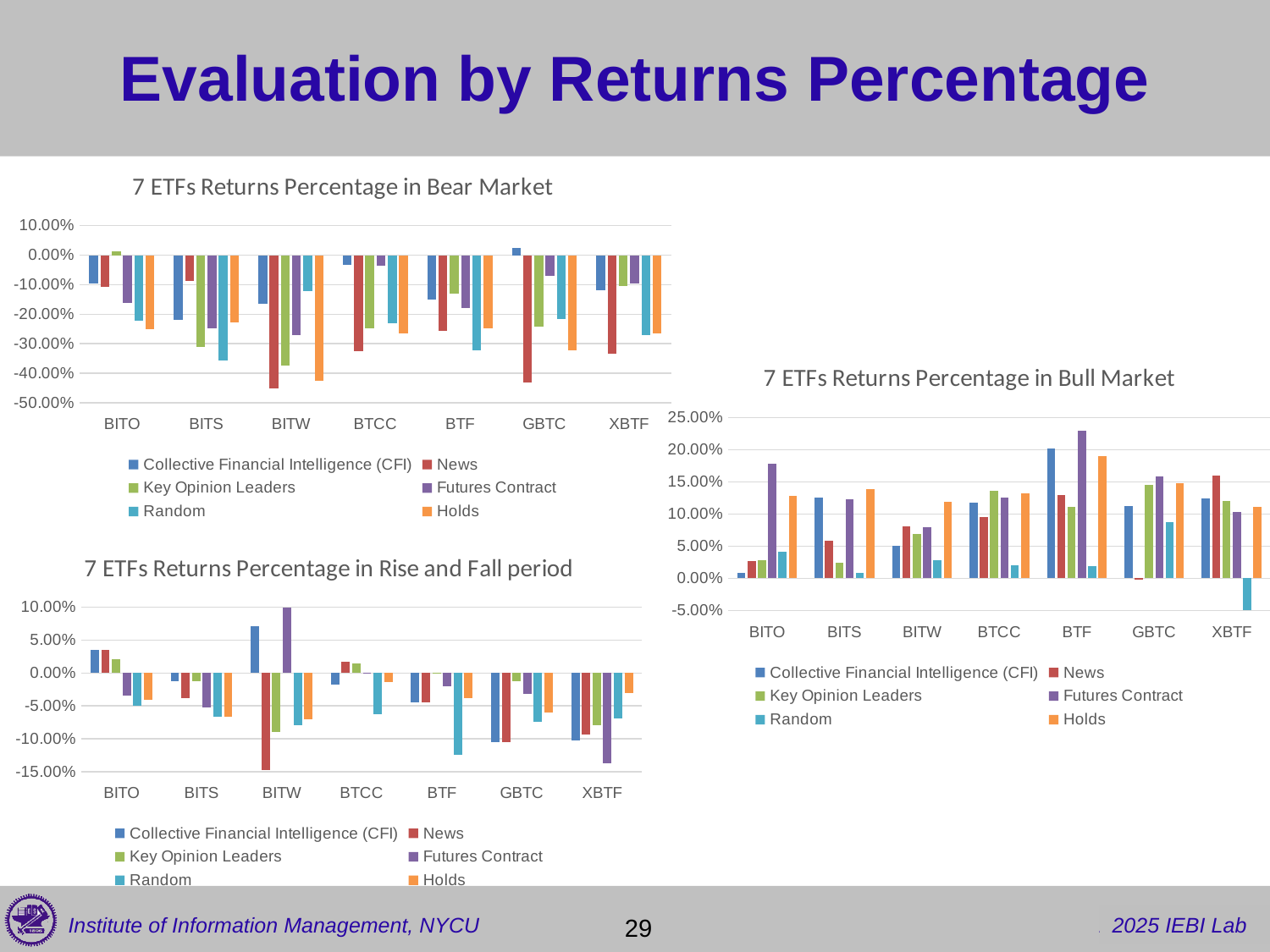

# Evaluation by Returns Percentage

### Chart: 7 ETFs Returns Percentage in Bear Market

| Category | Collective Financial Intelligence (CFI) | News | Key Opinion Leaders | Futures Contract | Random | Holds |
|---|---|---|---|---|---|---|
| BITO | -0.0964049934833524 | -0.107057796656439 | 0.0129702896791763 | -0.162971826739806 | -0.223262378138674 | -0.251663893510815 |
| BITS | -0.218074681206651 | -0.087333687075004 | -0.312378540208778 | -0.246613753186637 | -0.357865921470339 | -0.226583333333333 |
| BITW | -0.163528714818339 | -0.452897954038267 | -0.375140468712231 | -0.270196885878672 | -0.120780805313524 | -0.426042983565107 |
| BTCC | -0.0328840520501428 | -0.324143087375148 | -0.246787315532998 | -0.0342816881471146 | -0.229837006122267 | -0.263812154696132 |
| BTF | -0.150644727010172 | -0.255558135198782 | -0.12980195132197 | -0.17983102647348 | -0.322407479291132 | -0.24747814391392 |
| GBTC | 0.0246369603205377 | -0.432391844568518 | -0.242433619804579 | -0.0711572549756286 | -0.217202401834117 | -0.322855029585798 |
| XBTF | -0.118264840780661 | -0.334991575377094 | -0.104834463622012 | -0.0971974129184533 | -0.26974064029054 | -0.266512035679213 |

### Chart: 7 ETFs Returns Percentage in Bull Market

| Category | Collective Financial Intelligence (CFI) | News | Key Opinion Leaders | Futures Contract | Random | Holds |
|---|---|---|---|---|---|---|
| BITO | 0.00775712925288234 | 0.026064538921359 | 0.027939435931281 | 0.178589312034648 | 0.0413951591599094 | 0.128184391427416 |
| BITS | 0.125288075176622 | 0.0577122081523865 | 0.0243288283399494 | 0.122593379455604 | 0.00807805815936384 | 0.139165035877364 |
| BITW | 0.0499669155156471 | 0.0808986322435808 | 0.0693867555302475 | 0.0795035810534519 | 0.0278845155734011 | 0.119594594594594 |
| BTCC | 0.118027583606839 | 0.0950363950854585 | 0.136220261598575 | 0.124877269532928 | 0.0198595427243817 | 0.131972789115646 |
| BTF | 0.201339274348961 | 0.129532642029746 | 0.11046765592771 | 0.229446515639041 | 0.0183378035547276 | 0.190163934426229 |
| GBTC | 0.112781113603779 | -0.00226849806711501 | 0.145859850070749 | 0.158228984325566 | 0.0875334485064504 | 0.148458317472402 |
| XBTF | 0.123711596337399 | 0.159325752233395 | 0.120535426865853 | 0.103337370013504 | -0.0525086382315195 | 0.111167512690355 |

### Chart: 7 ETFs Returns Percentage in Rise and Fall period

| Category | Collective Financial Intelligence (CFI) | News | Key Opinion Leaders | Futures Contract | Random | Holds |
|---|---|---|---|---|---|---|
| BITO | 0.0348928289441612 | 0.0348928289441612 | 0.0206164380291819 | -0.034602173382695 | -0.050098257746587 | -0.0413749204328453 |
| BITS | -0.0127453737842663 | -0.038053435720173 | -0.0127453737842663 | -0.0528835450513311 | -0.0670957627856945 | -0.0670868977937866 |
| BITW | 0.0706134910574393 | -0.147957738274297 | -0.089677209437964 | 0.138289048121324 | -0.0793626479350472 | -0.0700336700336699 |
| BTCC | -0.0170166866546945 | 0.0166250102842941 | 0.0144301973431179 | -0.000718082117538525 | -0.0626763478650692 | -0.0142231947483589 |
| BTF | -0.0444716997772954 | -0.0444716997772954 | 0.000616664219145859 | -0.0197384817003576 | -0.124833881539521 | -0.0381050463439753 |
| GBTC | -0.105109328282828 | -0.105109328282828 | -0.0124222169153002 | -0.0318207824584976 | -0.0747150365895421 | -0.059667478116745 |
| XBTF | -0.102276696538202 | -0.0938953243404936 | -0.0799137478909726 | -0.137383093666332 | -0.0684938008093306 | -0.0306122448979591 |
   29